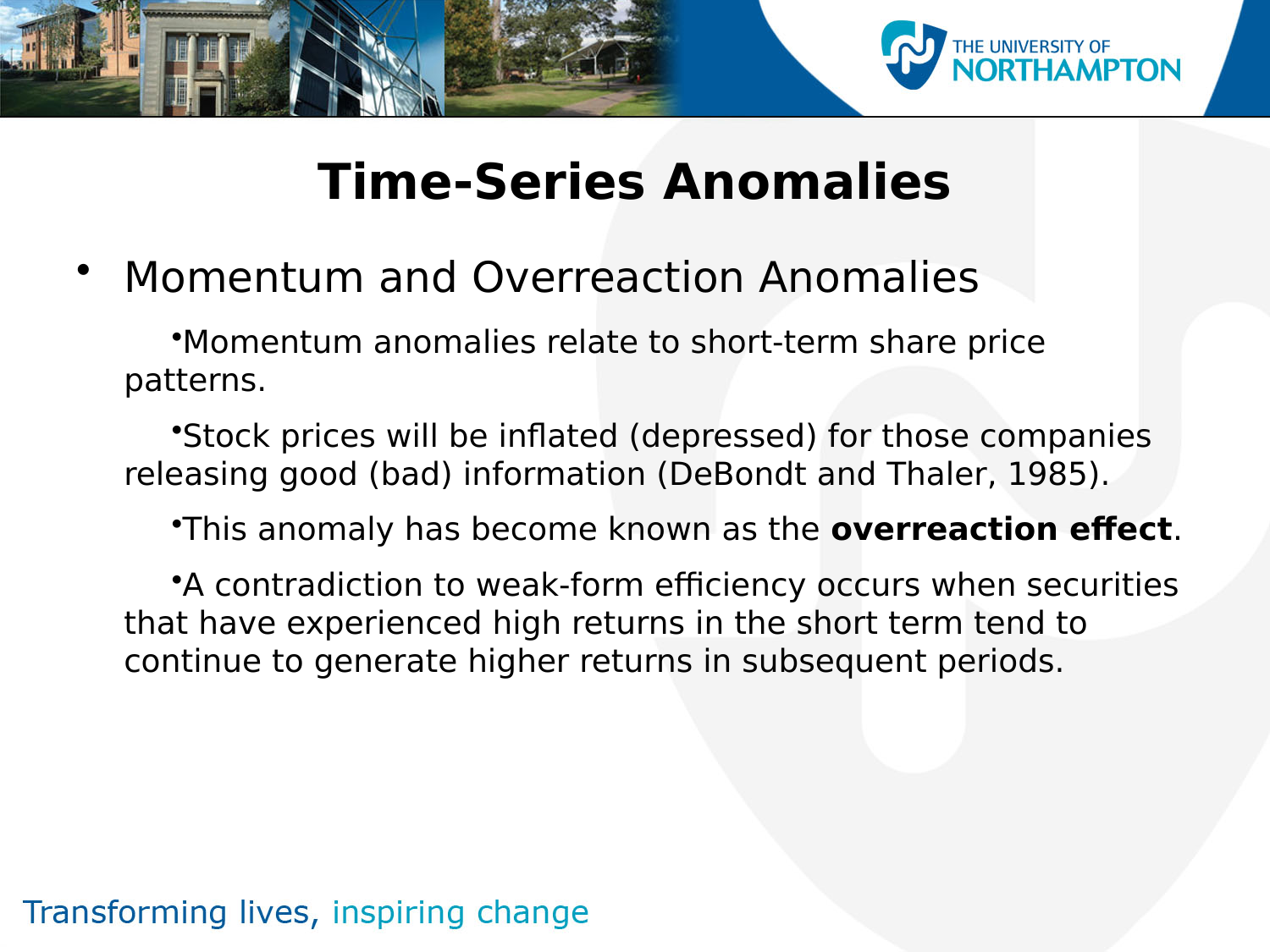

# Time-Series Anomalies
Momentum and Overreaction Anomalies
Momentum anomalies relate to short-term share price patterns.
Stock prices will be inflated (depressed) for those companies releasing good (bad) information (DeBondt and Thaler, 1985).
This anomaly has become known as the overreaction effect.
A contradiction to weak-form efficiency occurs when securities that have experienced high returns in the short term tend to continue to generate higher returns in subsequent periods.